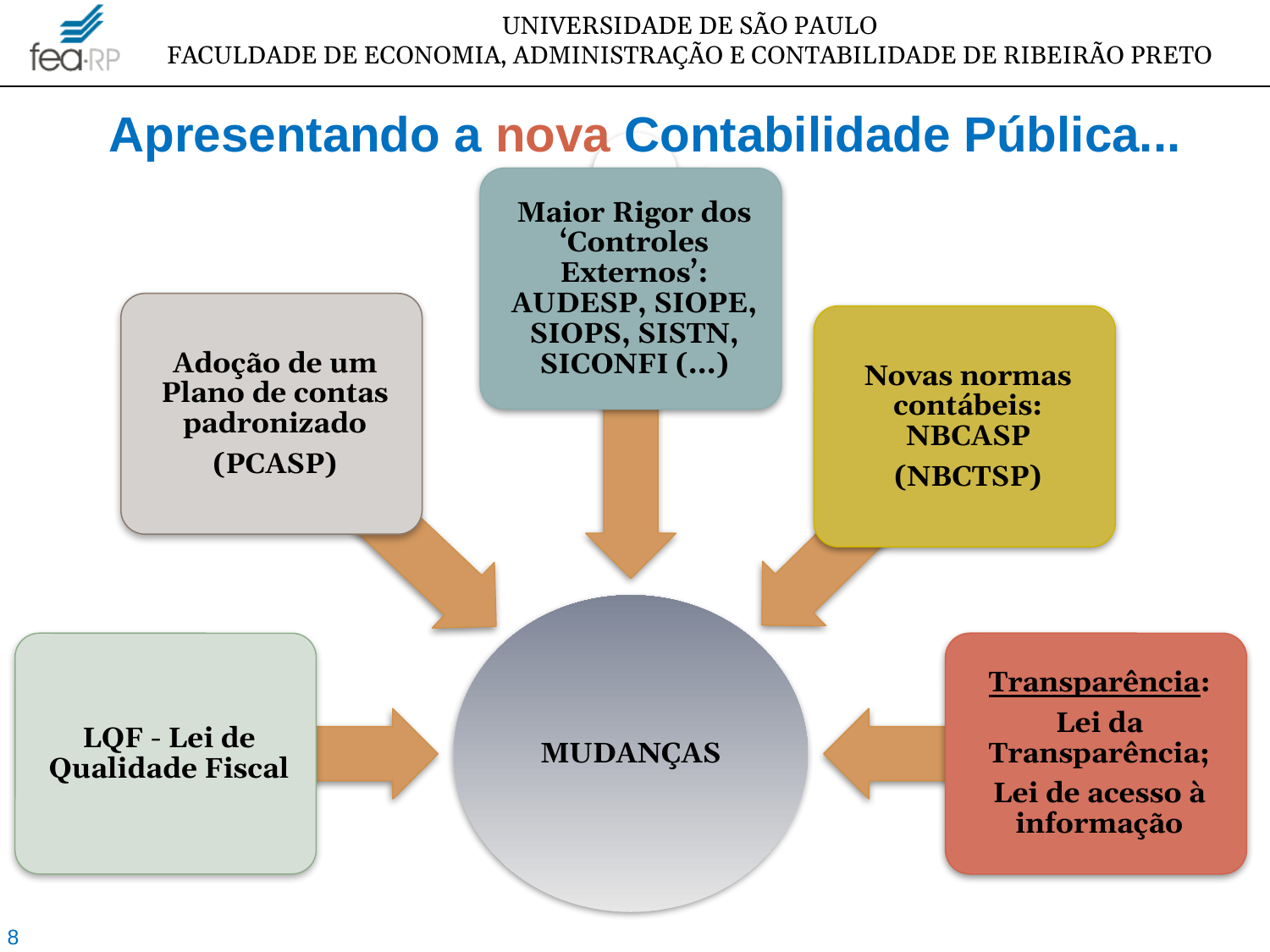

Apresentando a nova Contabilidade Pública...
MUDANÇAS
LQF - Lei de Qualidade Fiscal
Adoção de um Plano de contas padronizado
(PCASP)
Maior Rigor dos ‘Controles Externos’: AUDESP, SIOPE, SIOPS, SISTN, SICONFI (...)
Novas normas contábeis: NBCASP
(NBCTSP)
Transparência:
Lei da Transparência;
Lei de acesso à informação